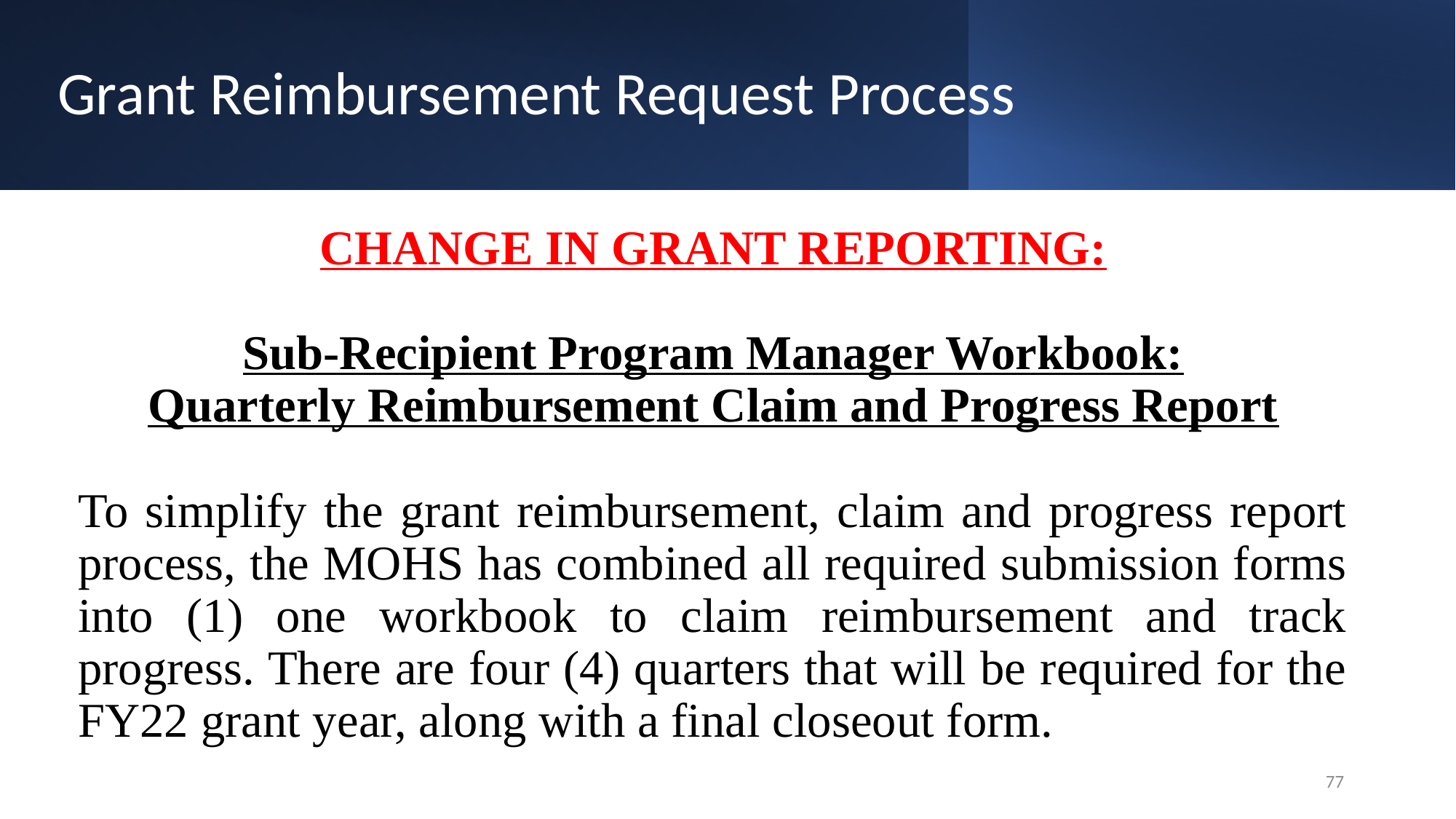

# Grant Reimbursement Request Process

CHANGE IN GRANT REPORTING:

Sub-Recipient Program Manager Workbook:
Quarterly Reimbursement Claim and Progress Report

To simplify the grant reimbursement, claim and progress report process, the MOHS has combined all required submission forms into (1) one workbook to claim reimbursement and track progress. There are four (4) quarters that will be required for the FY22 grant year, along with a final closeout form.

77